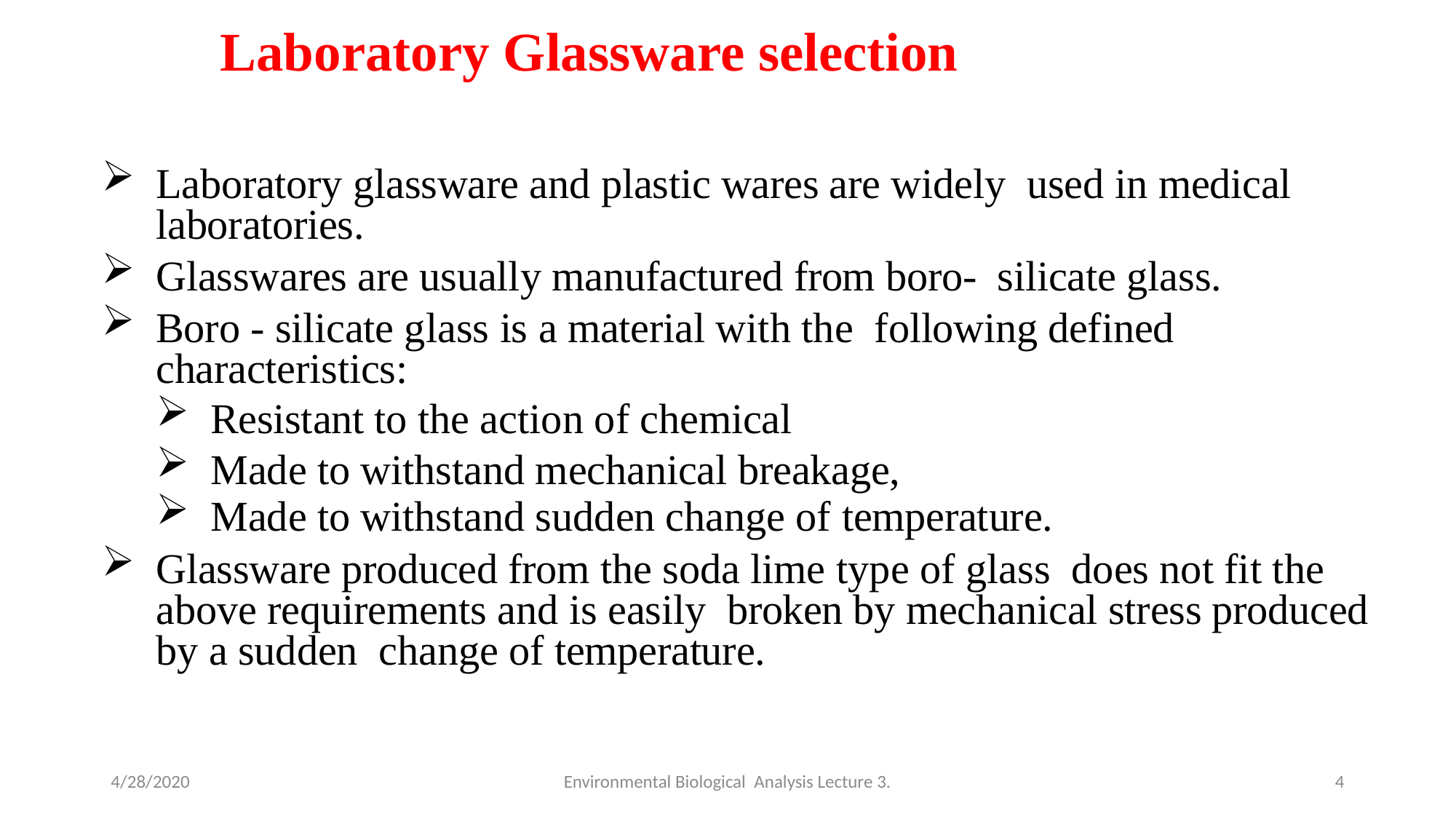

# Laboratory Glassware selection
Laboratory glassware and plastic wares are widely  used in medical laboratories.
Glasswares are usually manufactured from boro-  silicate glass.
Boro - silicate glass is a material with the  following defined characteristics:
Resistant to the action of chemical
Made to withstand mechanical breakage,
Made to withstand sudden change of temperature.
Glassware produced from the soda lime type of glass  does not fit the above requirements and is easily  broken by mechanical stress produced by a sudden  change of temperature.
4/28/2020
Environmental Biological  Analysis Lecture 3.
4